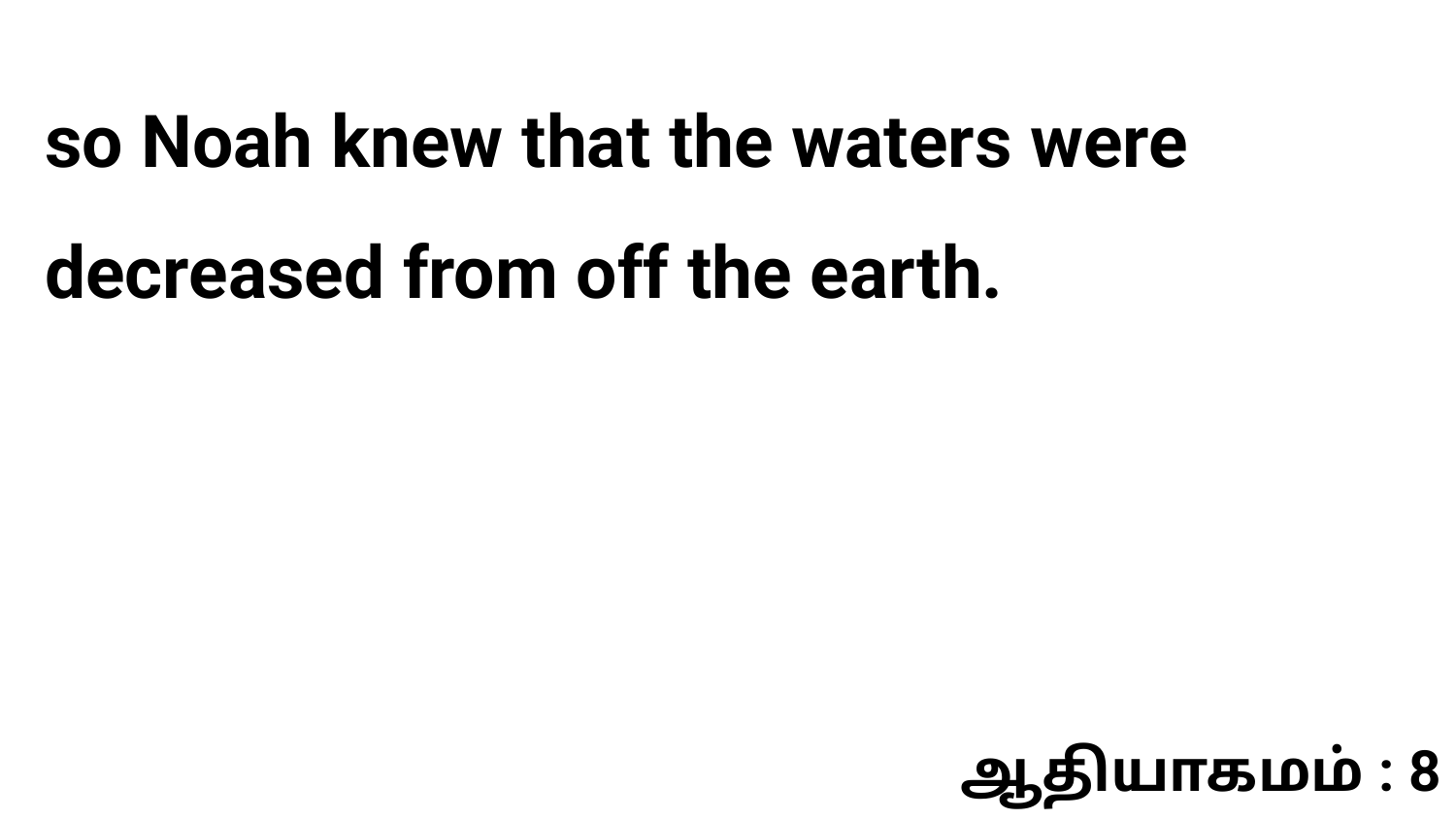

so Noah knew that the waters were decreased from off the earth.
ஆதியாகமம் : 8